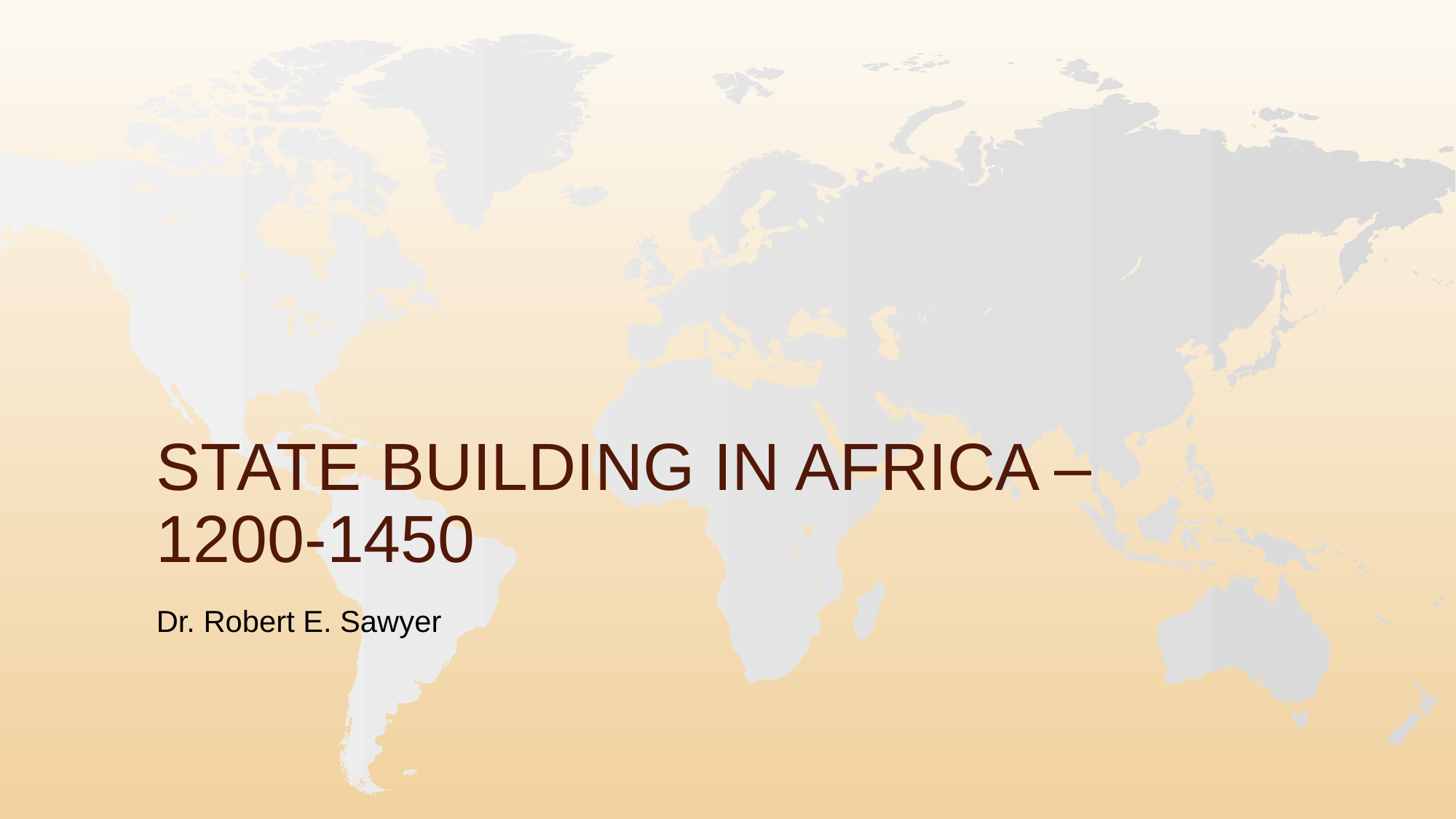

# State Building in Africa – 1200-1450
Dr. Robert E. Sawyer